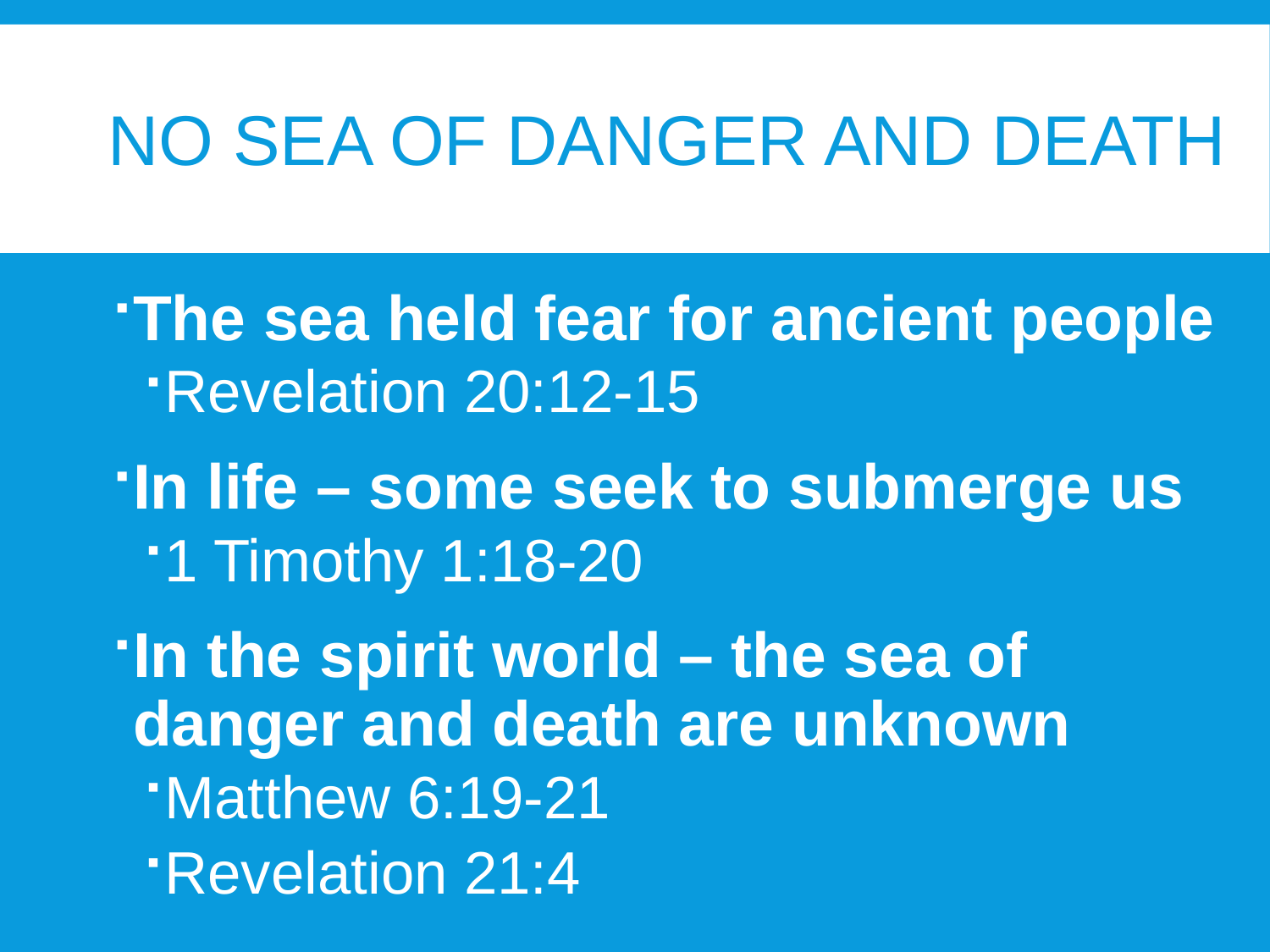

# No sea of danger and death
The sea held fear for ancient people
Revelation 20:12-15
In life – some seek to submerge us
1 Timothy 1:18-20
In the spirit world – the sea of danger and death are unknown
Matthew 6:19-21
Revelation 21:4